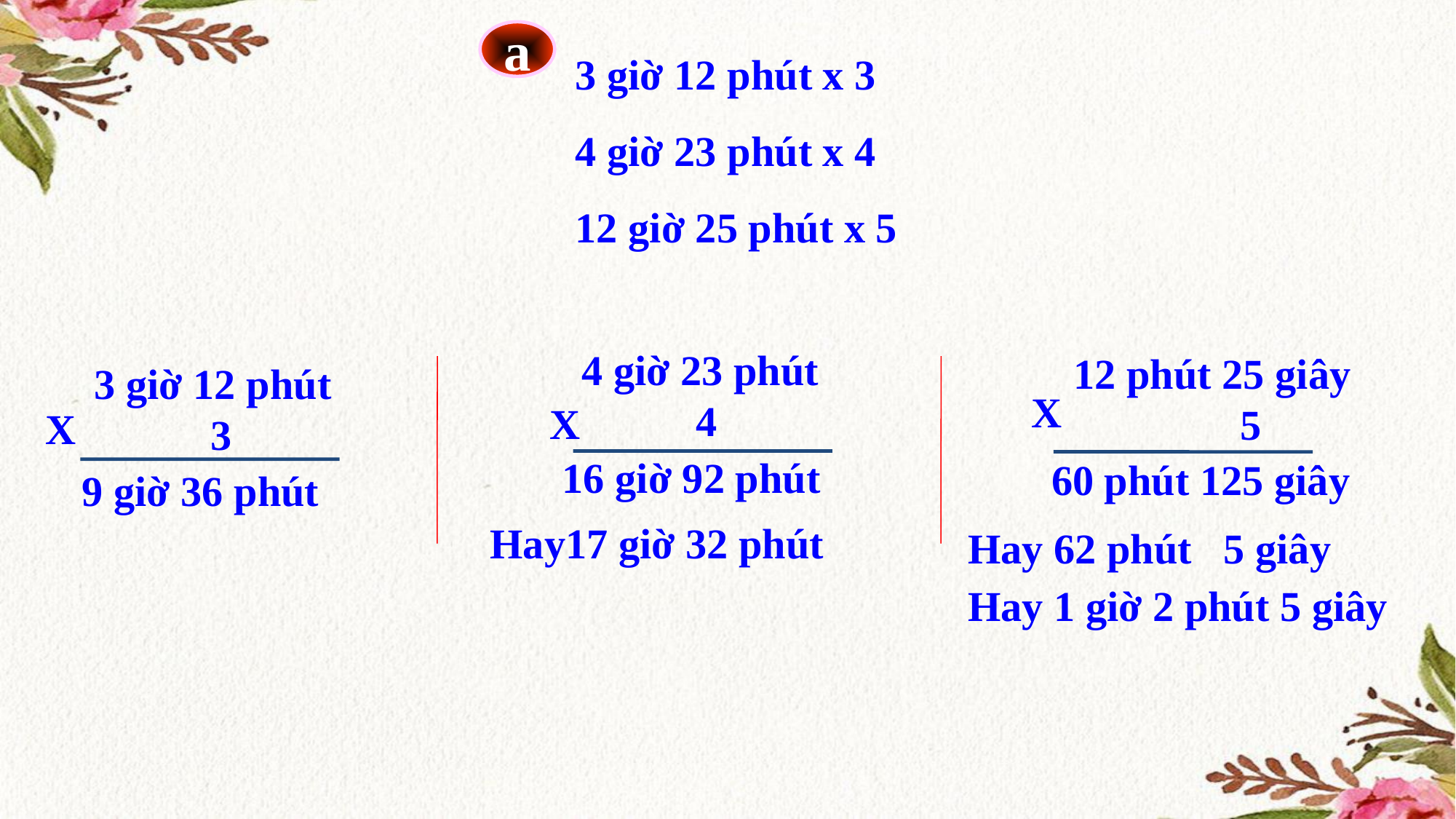

3 giờ 12 phút x 3
    4 giờ 23 phút x 4
    12 giờ 25 phút x 5
a
  4 giờ 23 phút
                  4
12 phút 25 giây
                     5
           3 giờ 12 phút
                      3

X
X
X
    16 giờ 92 phút
 60 phút 125 giây

      9 giờ 36 phút

 Hay17 giờ 32 phút
Hay 62 phút   5 giây
Hay 1 giờ 2 phút 5 giây